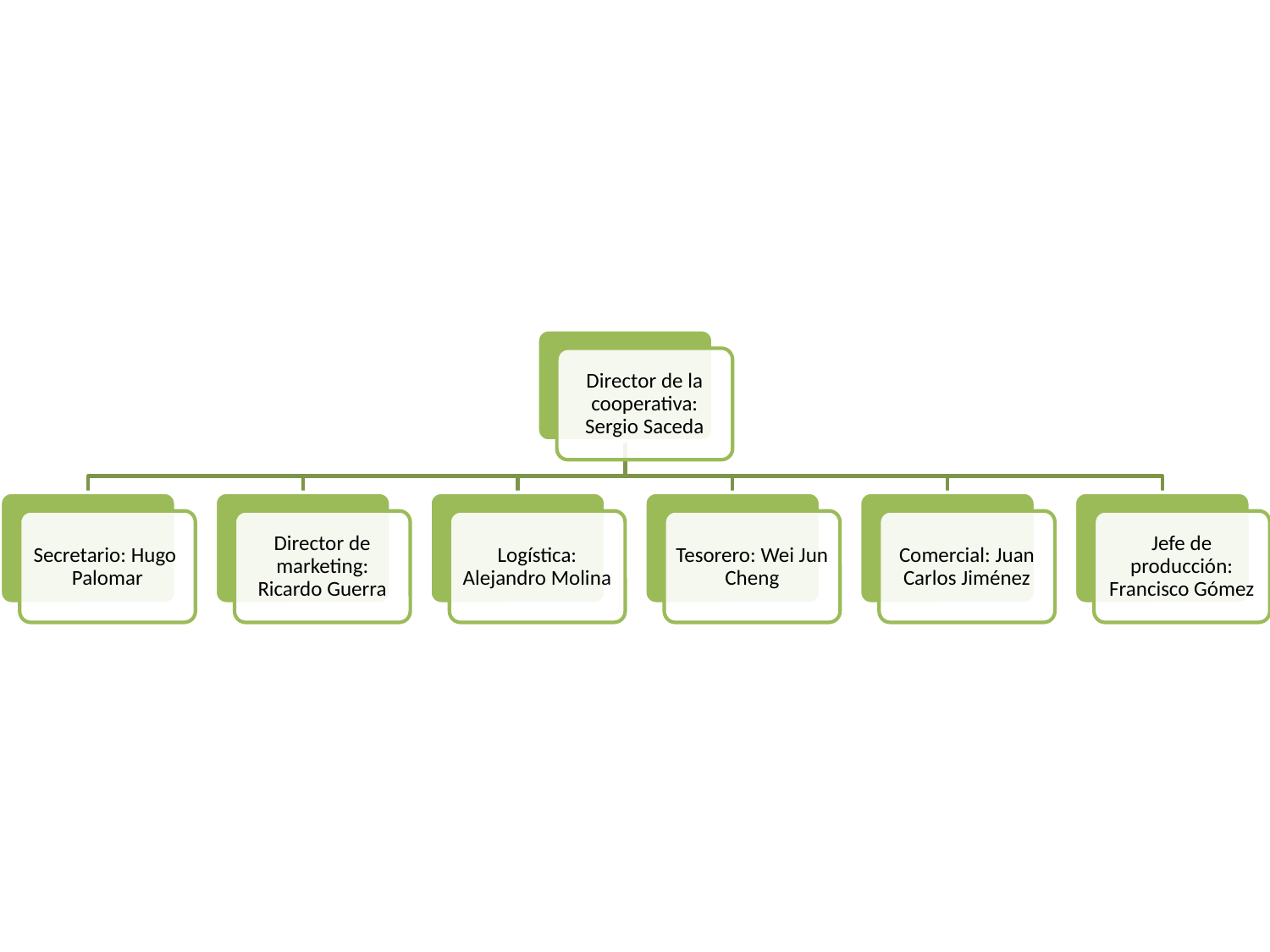

Director de la cooperativa: Sergio Saceda
Secretario: Hugo  Palomar
Director de marketing: Ricardo Guerra
Logística: Alejandro Molina
Tesorero: Wei Jun Cheng
Comercial: Juan Carlos Jiménez
Jefe de producción: Francisco Gómez
#